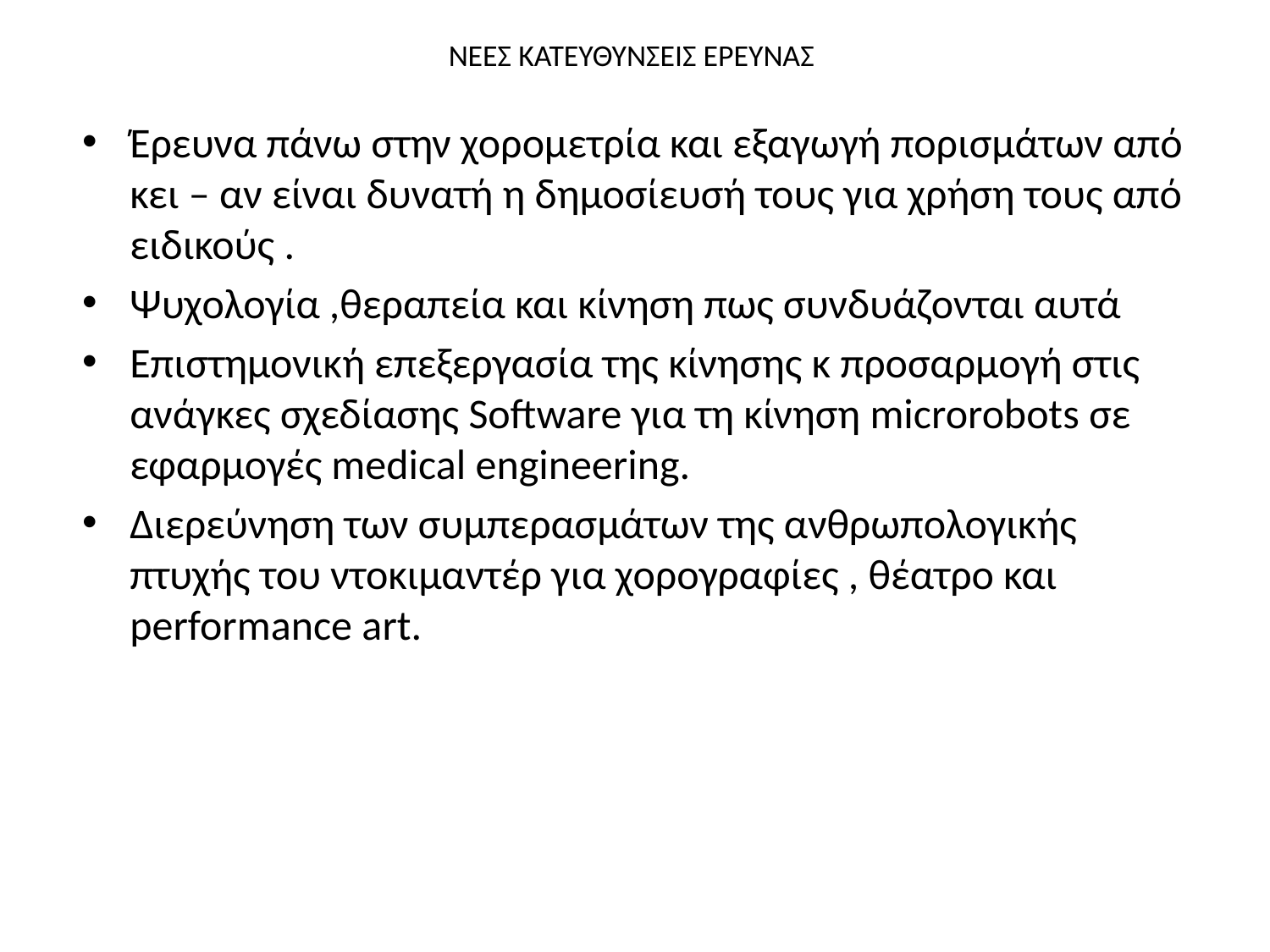

# ΝΕΕΣ ΚΑΤΕΥΘΥΝΣΕΙΣ ΕΡΕΥΝΑΣ
Έρευνα πάνω στην χορομετρία και εξαγωγή πορισμάτων από κει – αν είναι δυνατή η δημοσίευσή τους για χρήση τους από ειδικούς .
Ψυχολογία ,θεραπεία και κίνηση πως συνδυάζονται αυτά
Επιστημονική επεξεργασία της κίνησης κ προσαρμογή στις ανάγκες σχεδίασης Software για τη κίνηση microrobots σε εφαρμογές medical engineering.
Διερεύνηση των συμπερασμάτων της ανθρωπολογικής πτυχής του ντοκιμαντέρ για χορογραφίες , θέατρο και performance art.